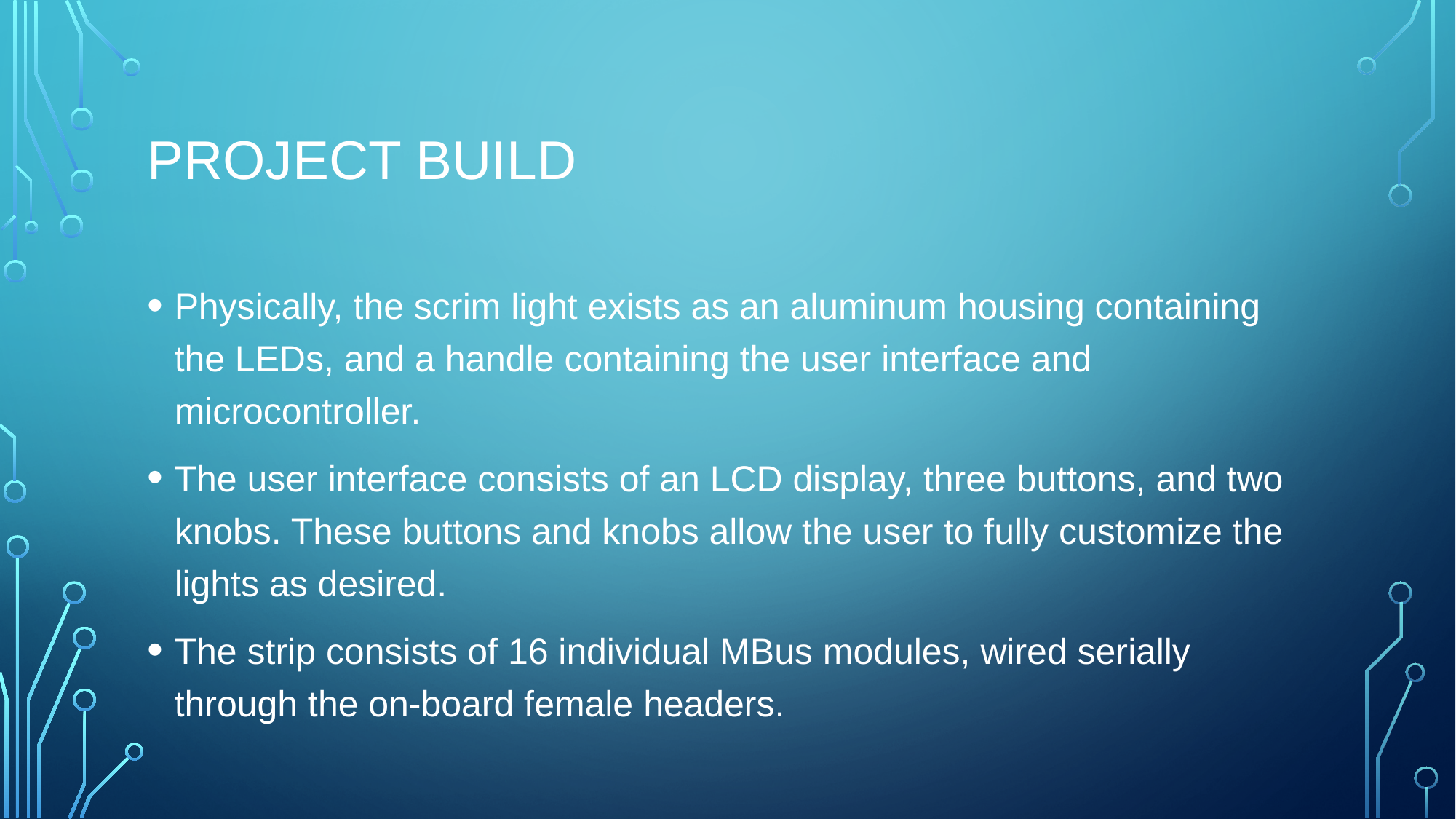

# Project Build
Physically, the scrim light exists as an aluminum housing containing the LEDs, and a handle containing the user interface and microcontroller.
The user interface consists of an LCD display, three buttons, and two knobs. These buttons and knobs allow the user to fully customize the lights as desired.
The strip consists of 16 individual MBus modules, wired serially through the on-board female headers.